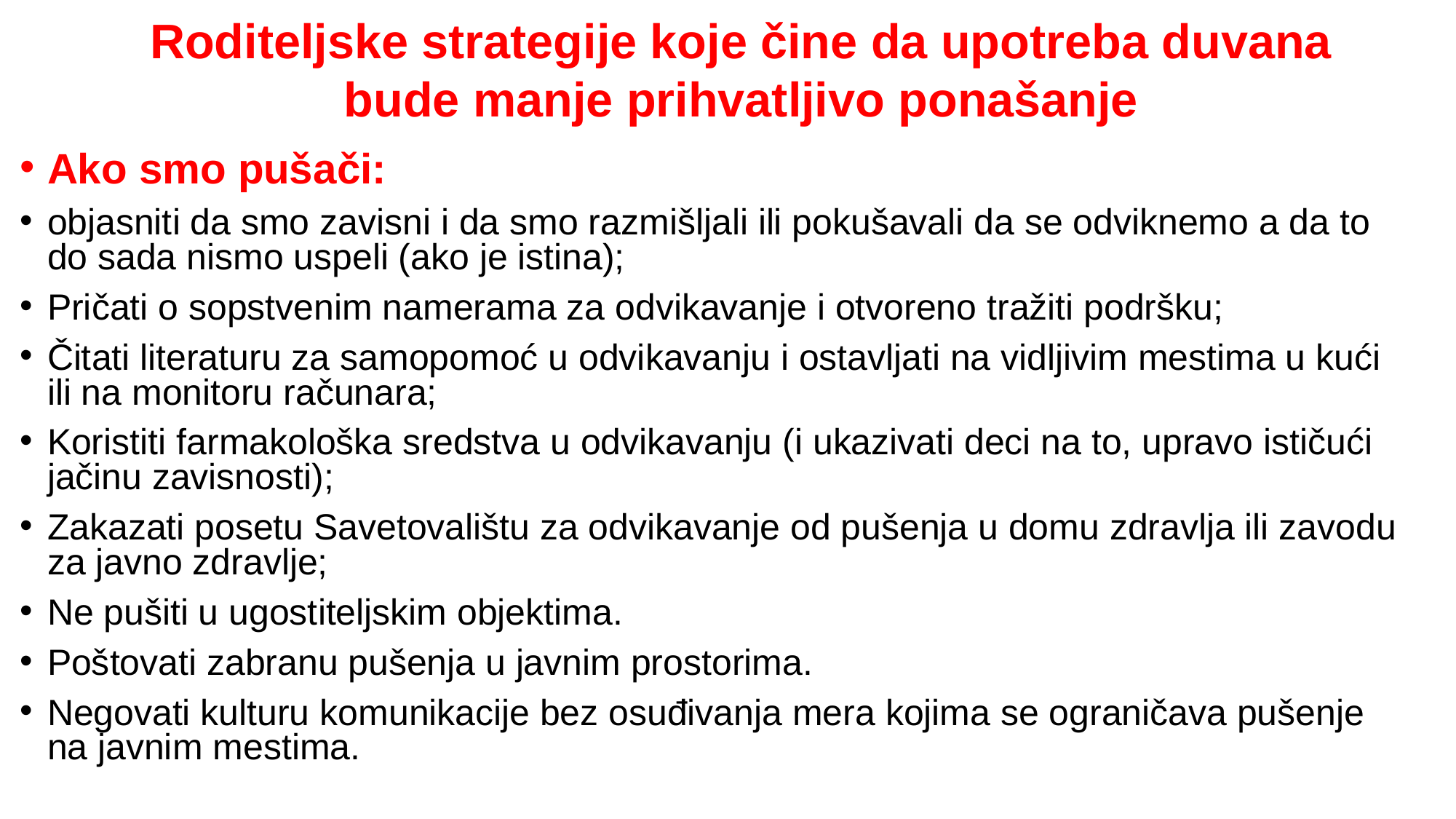

Roditeljske strategije koje čine da upotreba duvana bude manje prihvatljivo ponašanje
Ako smo pušači:
objasniti da smo zavisni i da smo razmišljali ili pokušavali da se odviknemo a da to do sada nismo uspeli (ako je istina);
Pričati o sopstvenim namerama za odvikavanje i otvoreno tražiti podršku;
Čitati literaturu za samopomoć u odvikavanju i ostavljati na vidljivim mestima u kući ili na monitoru računara;
Koristiti farmakološka sredstva u odvikavanju (i ukazivati deci na to, upravo ističući jačinu zavisnosti);
Zakazati posetu Savetovalištu za odvikavanje od pušenja u domu zdravlja ili zavodu za javno zdravlje;
Ne pušiti u ugostiteljskim objektima.
Poštovati zabranu pušenja u javnim prostorima.
Negovati kulturu komunikacije bez osuđivanja mera kojima se ograničava pušenje na javnim mestima.